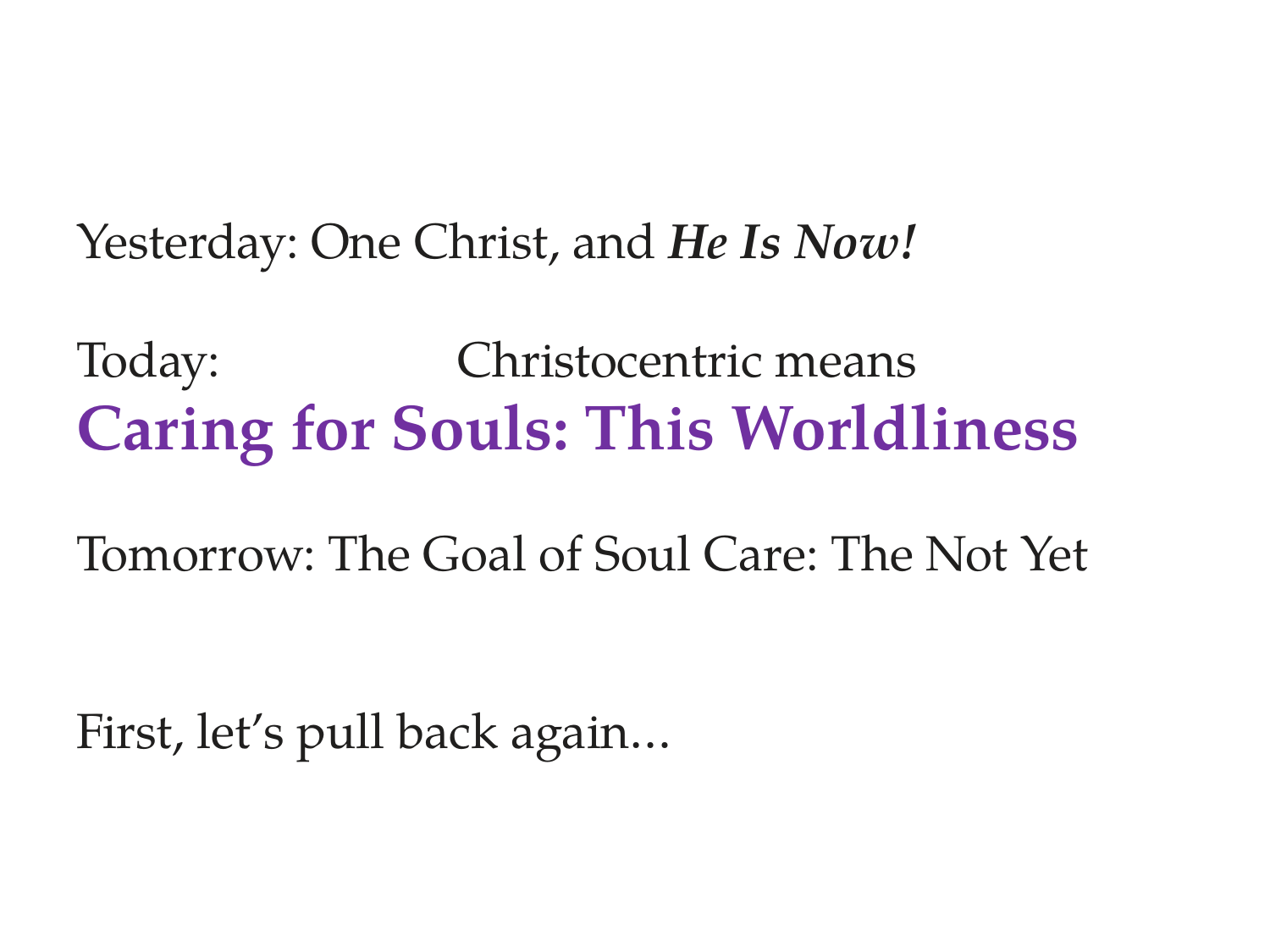

Yesterday: One Christ, and He Is Now!

Today: 		Christocentric means
Caring for Souls: This Worldliness

Tomorrow: The Goal of Soul Care: The Not Yet

First, let’s pull back again…